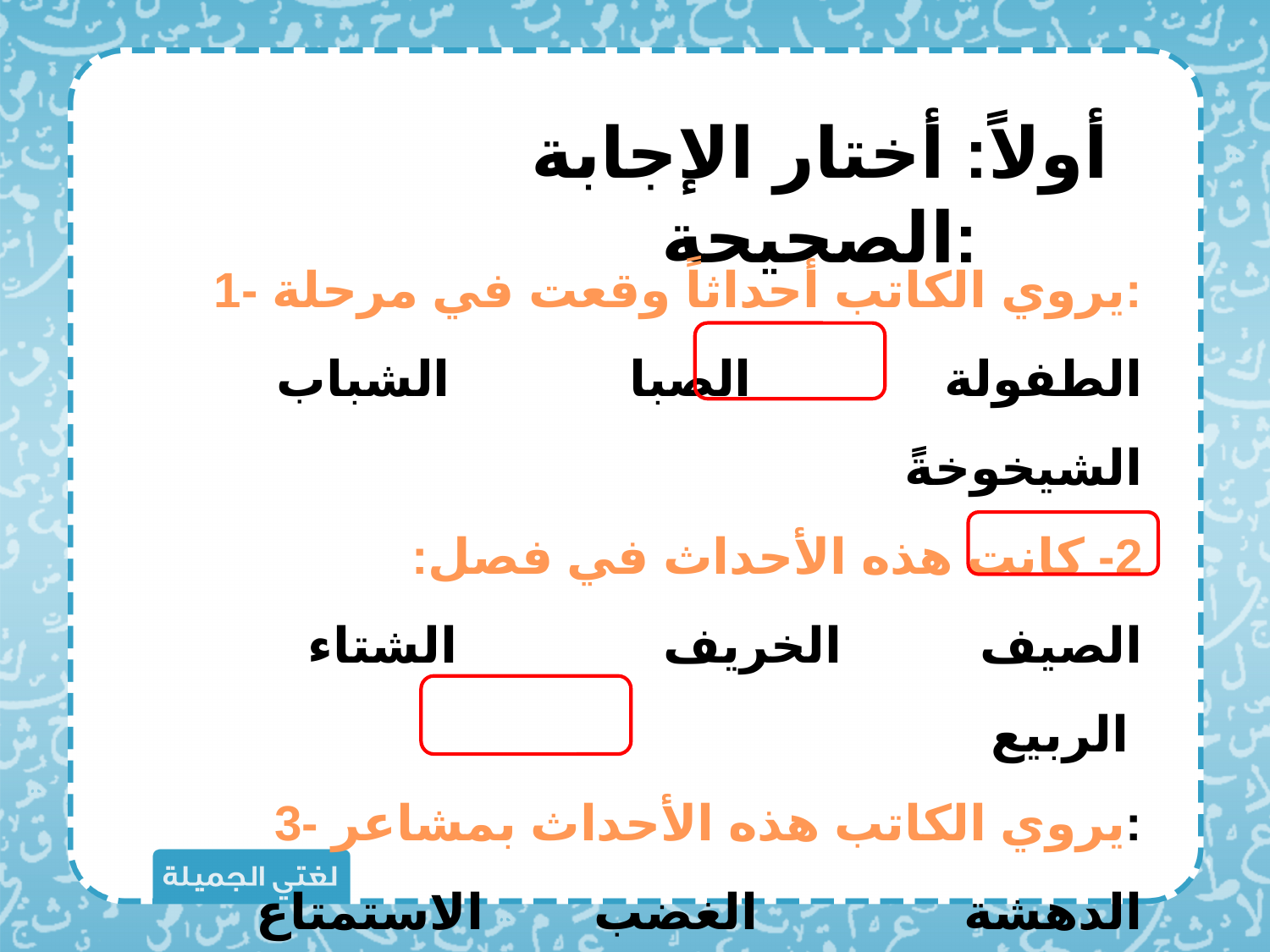

أولاً: أختار الإجابة الصحيحة:
1- يروي الكاتب أحداثاً وقعت في مرحلة:
الطفولة              الصبا             الشباب              الشيخوخةً
2- كانت هذه الأحداث في فصل:
الصيف          الخريف               الشتاء        الربيع
3- يروي الكاتب هذه الأحداث بمشاعر:
الدهشة               الغضب        الاستمتاع        الحزن